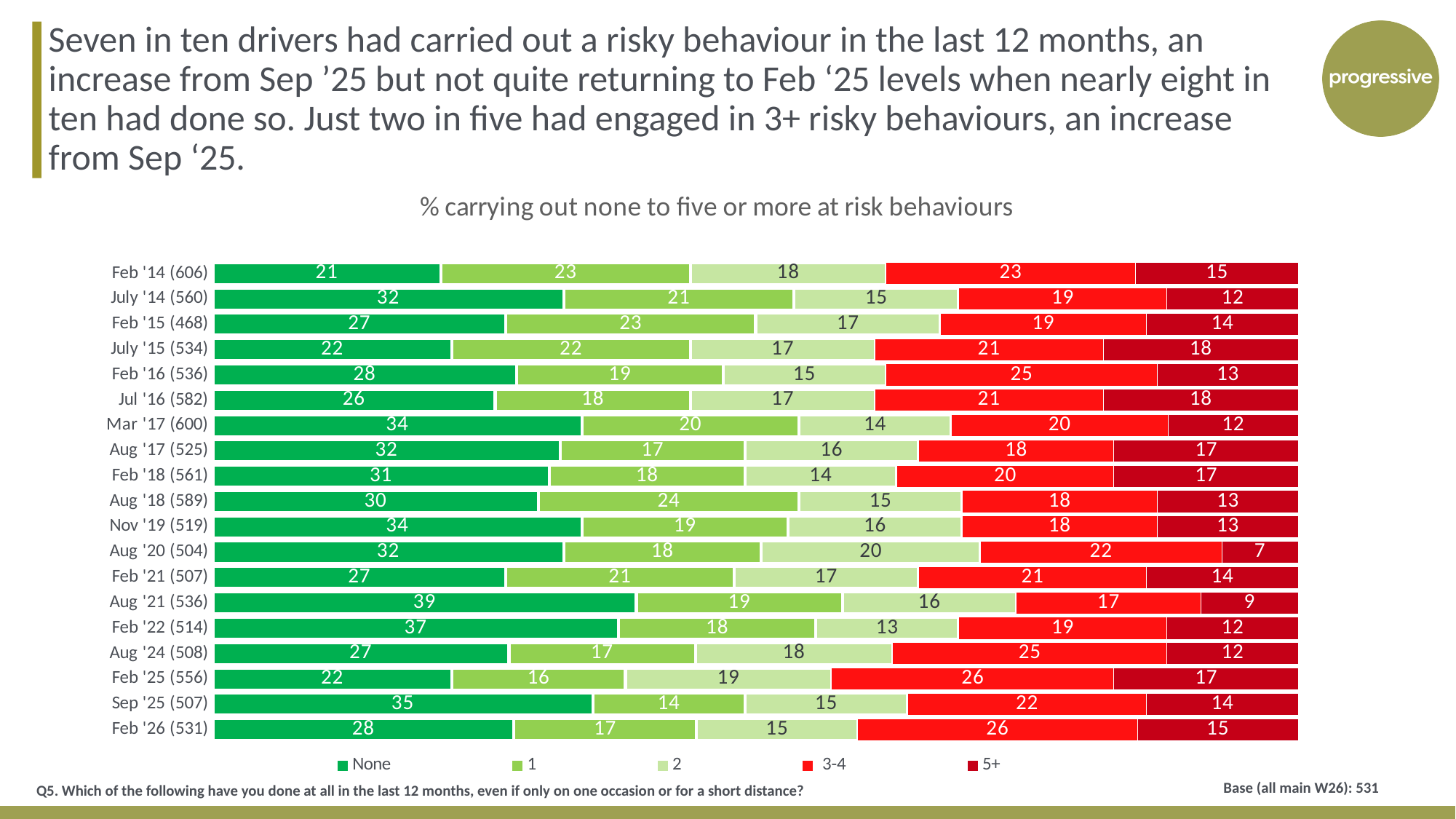

Seven in ten drivers had carried out a risky behaviour in the last 12 months, an increase from Sep ’25 but not quite returning to Feb ‘25 levels when nearly eight in ten had done so. Just two in five had engaged in 3+ risky behaviours, an increase from Sep ‘25.

### Chart: % carrying out none to five or more at risk behaviours

| Category | None | 1 | 2 |  3-4 | 5+ |
|---|---|---|---|---|---|
| Feb '26 (531) | 28.0 | 17.0 | 15.0 | 26.0 | 15.0 |
| Sep '25 (507) | 35.0 | 14.0 | 15.0 | 22.0 | 14.0 |
| Feb '25 (556) | 22.0 | 16.0 | 19.0 | 26.0 | 17.0 |
| Aug '24 (508) | 27.0 | 17.0 | 18.0 | 25.0 | 12.0 |
| Feb '22 (514) | 37.0 | 18.0 | 13.0 | 19.0 | 12.0 |
| Aug '21 (536) | 39.0 | 19.0 | 16.0 | 17.0 | 9.0 |
| Feb '21 (507) | 27.0 | 21.0 | 17.0 | 21.0 | 14.0 |
| Aug '20 (504) | 32.0 | 18.0 | 20.0 | 22.0 | 7.0 |
| Nov '19 (519) | 34.0 | 19.0 | 16.0 | 18.0 | 13.0 |
| Aug '18 (589) | 30.0 | 24.0 | 15.0 | 18.0 | 13.0 |
| Feb '18 (561) | 31.0 | 18.0 | 14.0 | 20.0 | 17.0 |
| Aug '17 (525) | 32.0 | 17.0 | 16.0 | 18.0 | 17.0 |
| Mar '17 (600) | 34.0 | 20.0 | 14.0 | 20.0 | 12.0 |
| Jul '16 (582) | 26.0 | 18.0 | 17.0 | 21.0 | 18.0 |
| Feb '16 (536) | 28.0 | 19.0 | 15.0 | 25.0 | 13.0 |
| July '15 (534) | 22.0 | 22.0 | 17.0 | 21.0 | 18.0 |
| Feb '15 (468) | 27.0 | 23.0 | 17.0 | 19.0 | 14.0 |
| July '14 (560) | 32.0 | 21.0 | 15.0 | 19.0 | 12.0 |
| Feb '14 (606) | 21.0 | 23.0 | 18.0 | 23.0 | 15.0 |

Base (all main W26): 531

Q5. Which of the following have you done at all in the last 12 months, even if only on one occasion or for a short distance?